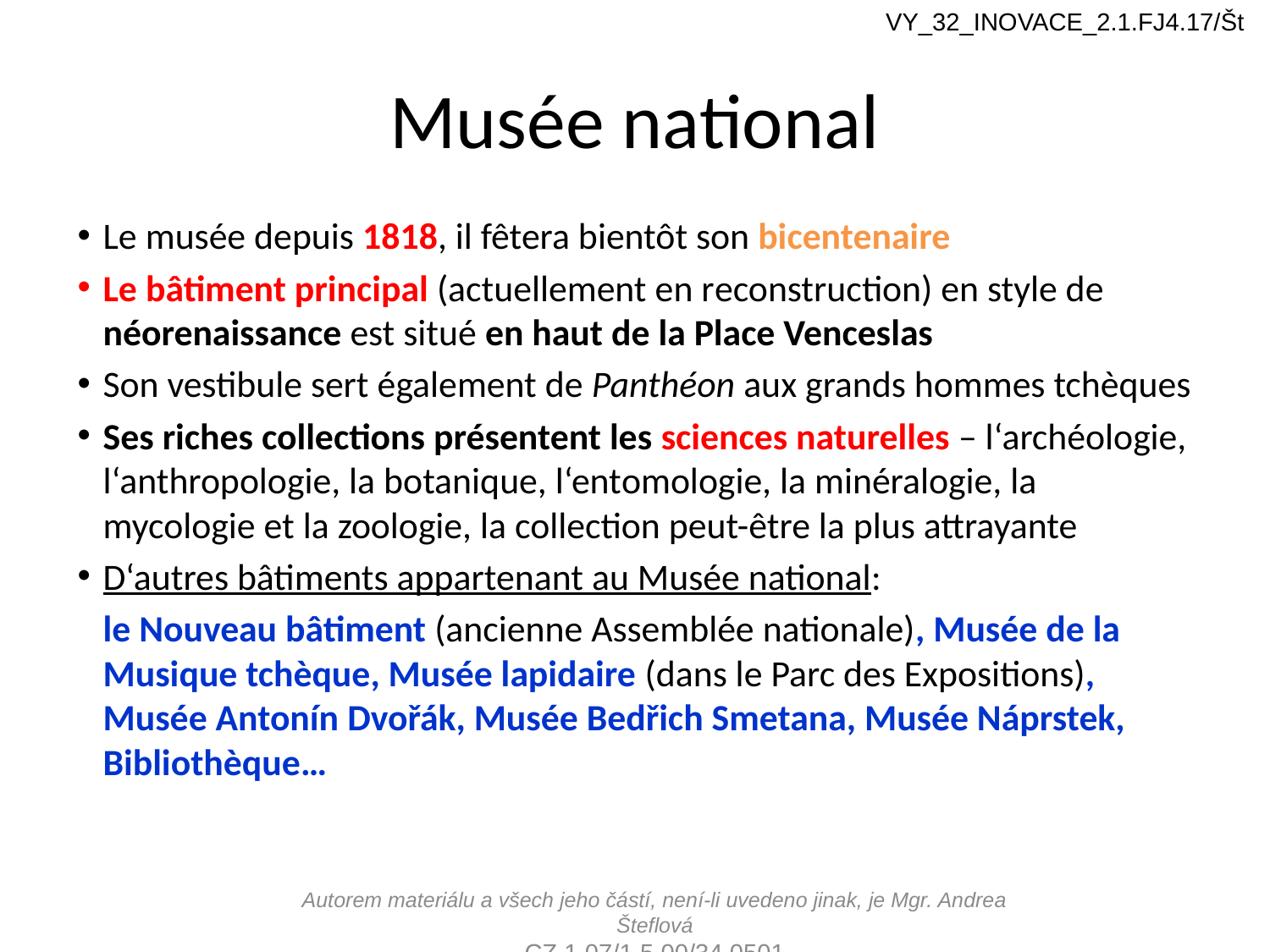

VY_32_INOVACE_2.1.FJ4.17/Št
# Musée national
Le musée depuis 1818, il fêtera bientôt son bicentenaire
Le bâtiment principal (actuellement en reconstruction) en style de néorenaissance est situé en haut de la Place Venceslas
Son vestibule sert également de Panthéon aux grands hommes tchèques
Ses riches collections présentent les sciences naturelles – l‘archéologie, l‘anthropologie, la botanique, l‘entomologie, la minéralogie, la mycologie et la zoologie, la collection peut-être la plus attrayante
D‘autres bâtiments appartenant au Musée national:
	le Nouveau bâtiment (ancienne Assemblée nationale), Musée de la Musique tchèque, Musée lapidaire (dans le Parc des Expositions), Musée Antonín Dvořák, Musée Bedřich Smetana, Musée Náprstek, Bibliothèque…
Autorem materiálu a všech jeho částí, není-li uvedeno jinak, je Mgr. Andrea Šteflová
CZ.1.07/1.5.00/34.0501